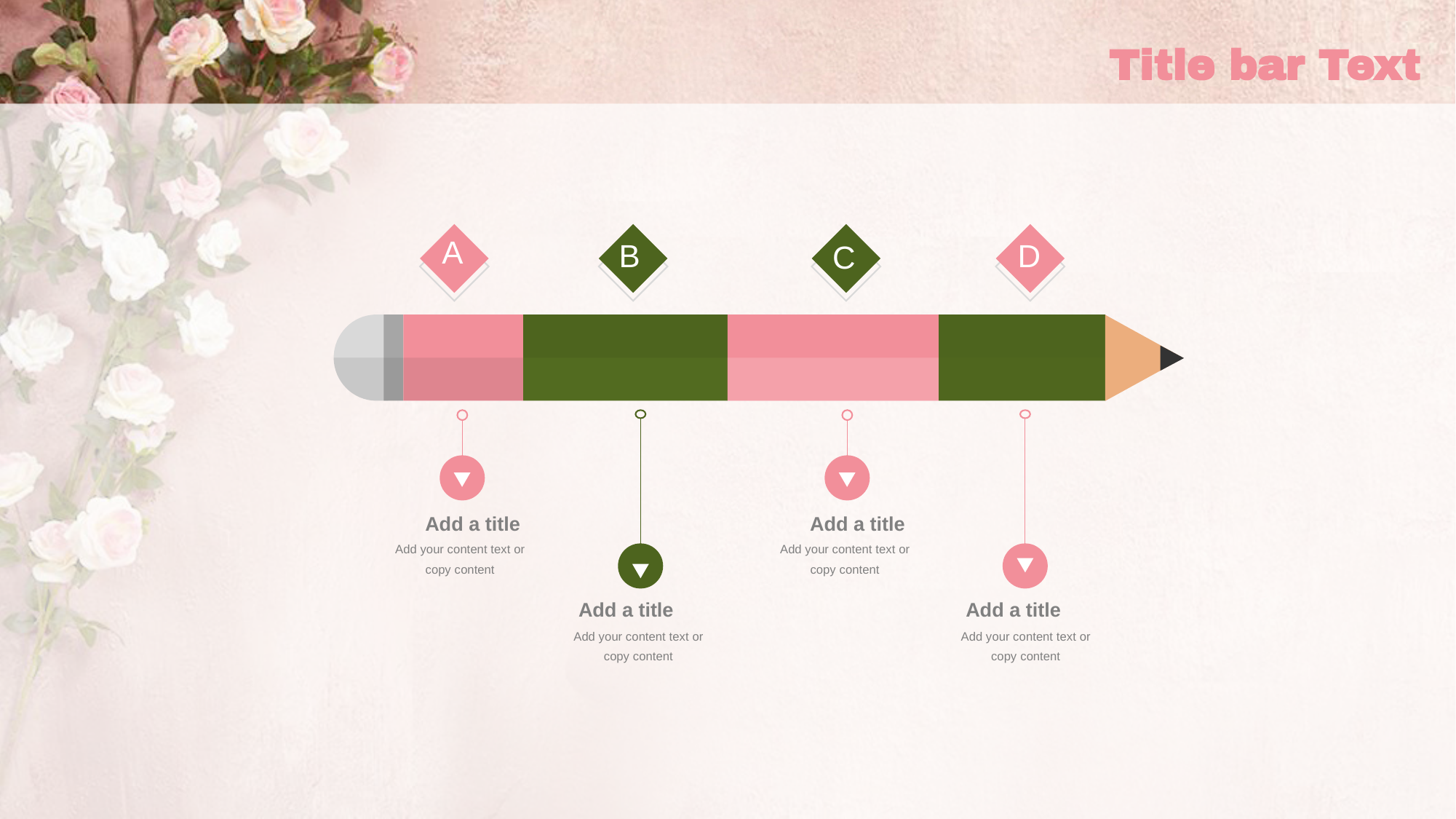

# Title bar Text

A

B

C

D

Add a title
Add your content text or copy content
Add a title
Add your content text or copy content

Add a title
Add your content text or copy content
Add a title
Add your content text or copy content